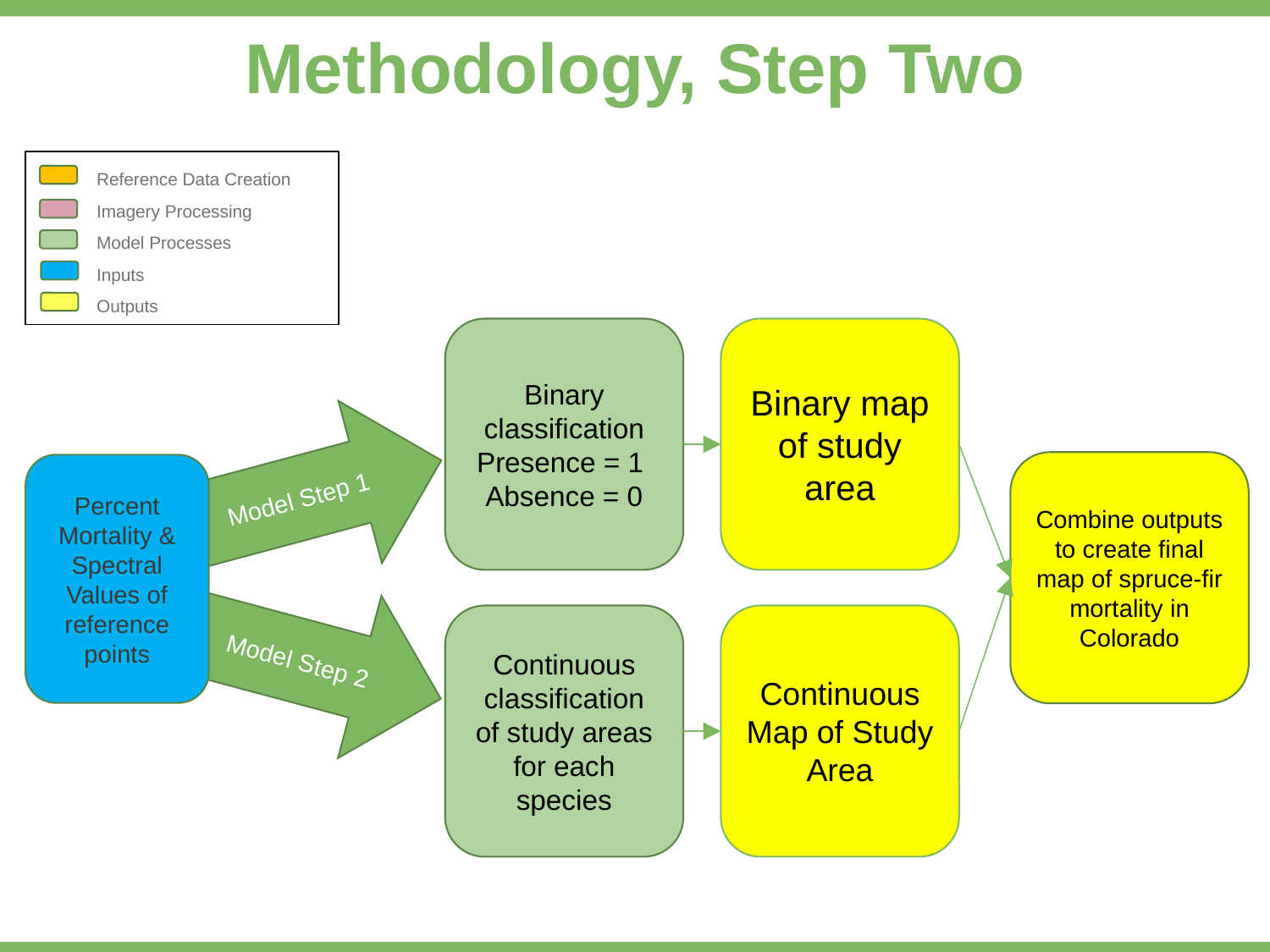

Methodology, Step Two
            Reference Data Creation
            Imagery Processing
            Model Processes
            Inputs
            Outputs

Binary classification
Presence = 1
Absence = 0

Binary map of study area

Model Step 1
Combine outputs to create final map of spruce-fir mortality in Colorado
Percent Mortality & Spectral Values of reference points
Model Step 2
Continuous classification of study areas for each species

Continuous Map of Study Area